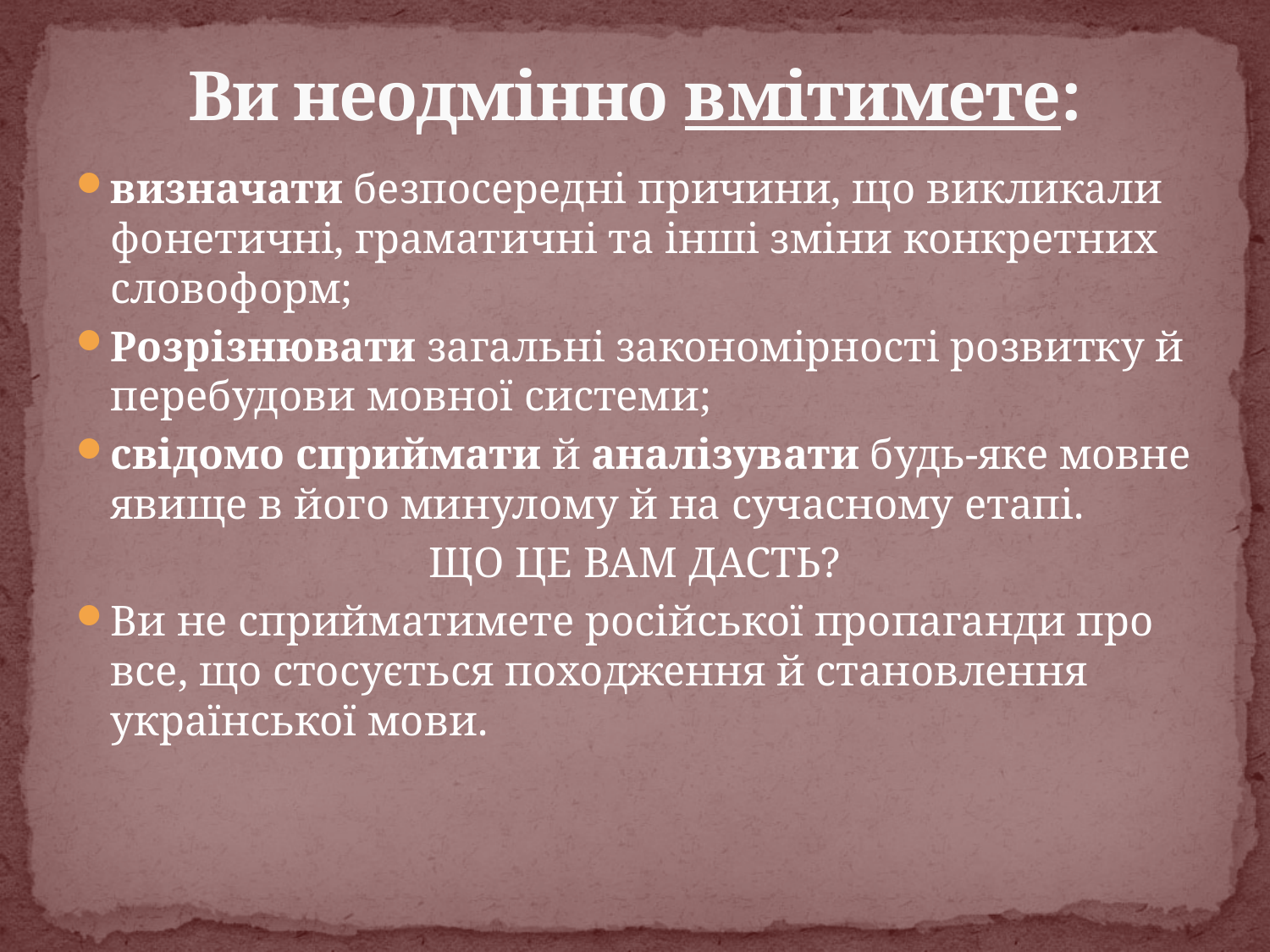

# Ви неодмінно вмітимете:
визначати безпосередні причини, що викликали фонетичні, граматичні та інші зміни конкретних словоформ;
Розрізнювати загальні закономірності розвитку й перебудови мовної системи;
свідомо сприймати й аналізувати будь-яке мовне явище в його минулому й на сучасному етапі.
ЩО ЦЕ ВАМ ДАСТЬ?
Ви не сприйматимете російської пропаганди про все, що стосується походження й становлення української мови.